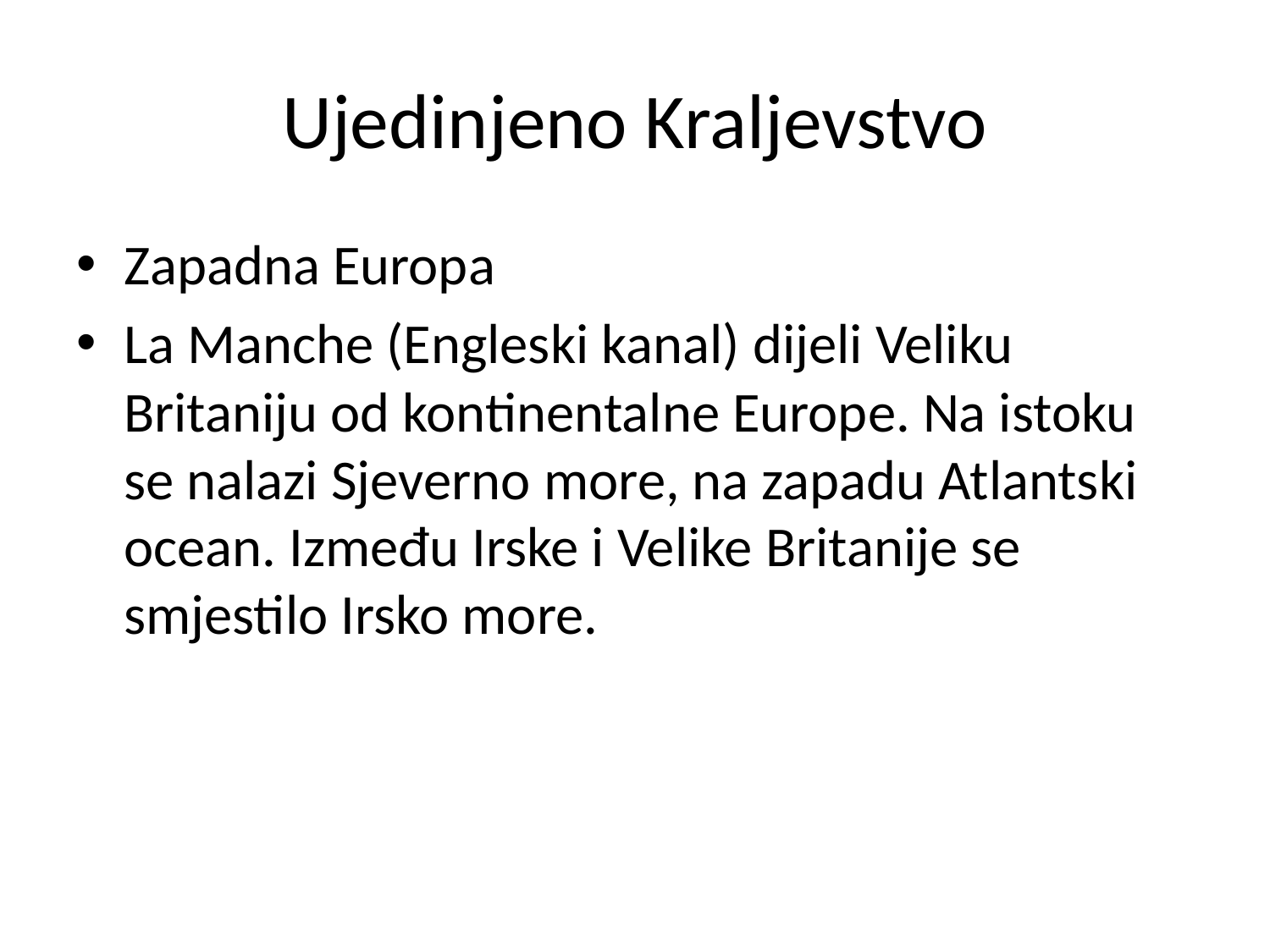

# Ujedinjeno Kraljevstvo
Zapadna Europa
La Manche (Engleski kanal) dijeli Veliku Britaniju od kontinentalne Europe. Na istoku se nalazi Sjeverno more, na zapadu Atlantski ocean. Između Irske i Velike Britanije se smjestilo Irsko more.